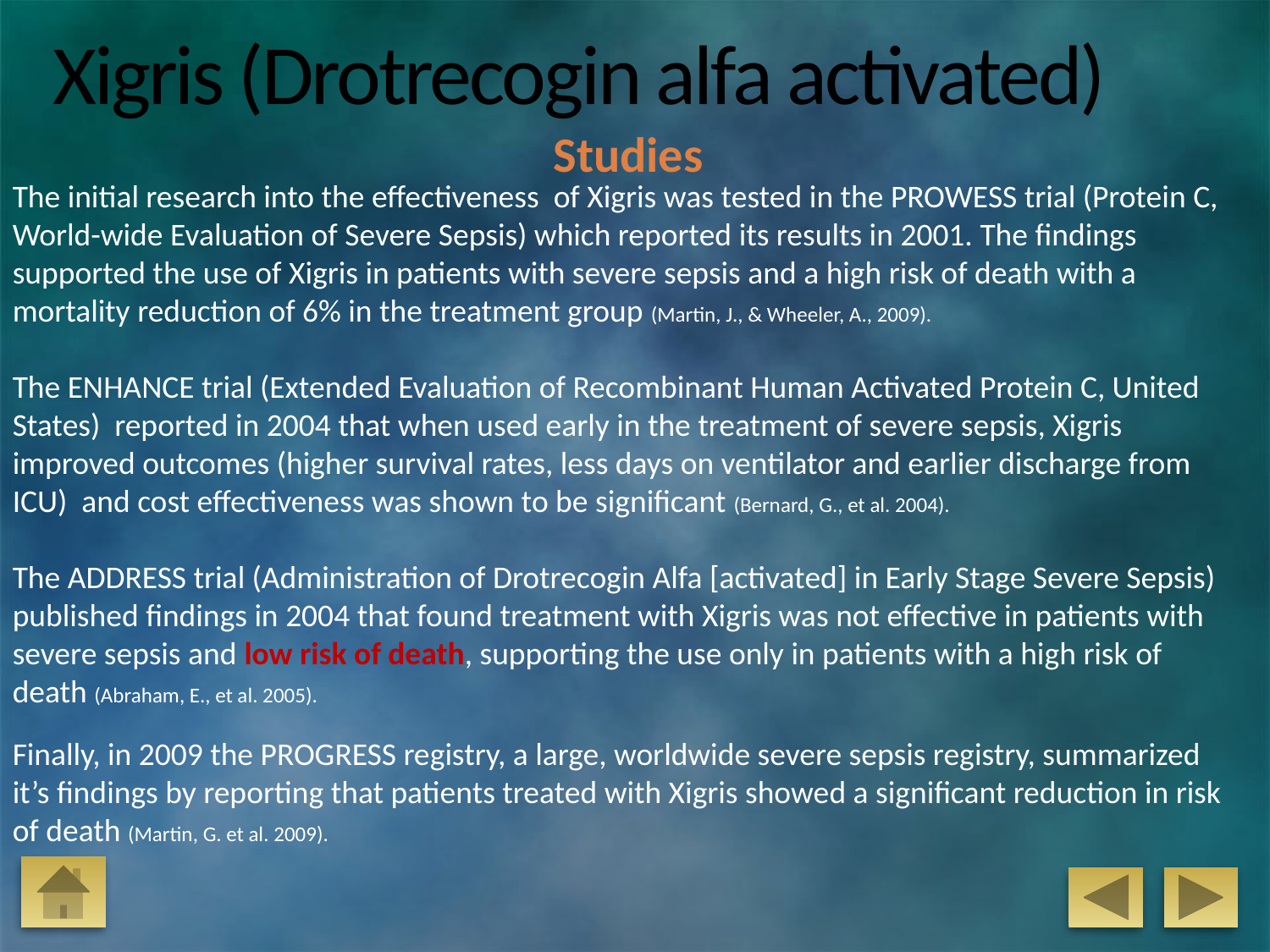

# Xigris (Drotrecogin alfa activated)
Studies
The initial research into the effectiveness  of Xigris was tested in the PROWESS trial (Protein C, World-wide Evaluation of Severe Sepsis) which reported its results in 2001. The findings supported the use of Xigris in patients with severe sepsis and a high risk of death with a mortality reduction of 6% in the treatment group (Martin, J., & Wheeler, A., 2009).

The ENHANCE trial (Extended Evaluation of Recombinant Human Activated Protein C, United States)  reported in 2004 that when used early in the treatment of severe sepsis, Xigris improved outcomes (higher survival rates, less days on ventilator and earlier discharge from ICU)  and cost effectiveness was shown to be significant (Bernard, G., et al. 2004).

The ADDRESS trial (Administration of Drotrecogin Alfa [activated] in Early Stage Severe Sepsis) published findings in 2004 that found treatment with Xigris was not effective in patients with severe sepsis and low risk of death, supporting the use only in patients with a high risk of death (Abraham, E., et al. 2005).

Finally, in 2009 the PROGRESS registry, a large, worldwide severe sepsis registry, summarized it’s findings by reporting that patients treated with Xigris showed a significant reduction in risk of death (Martin, G. et al. 2009).